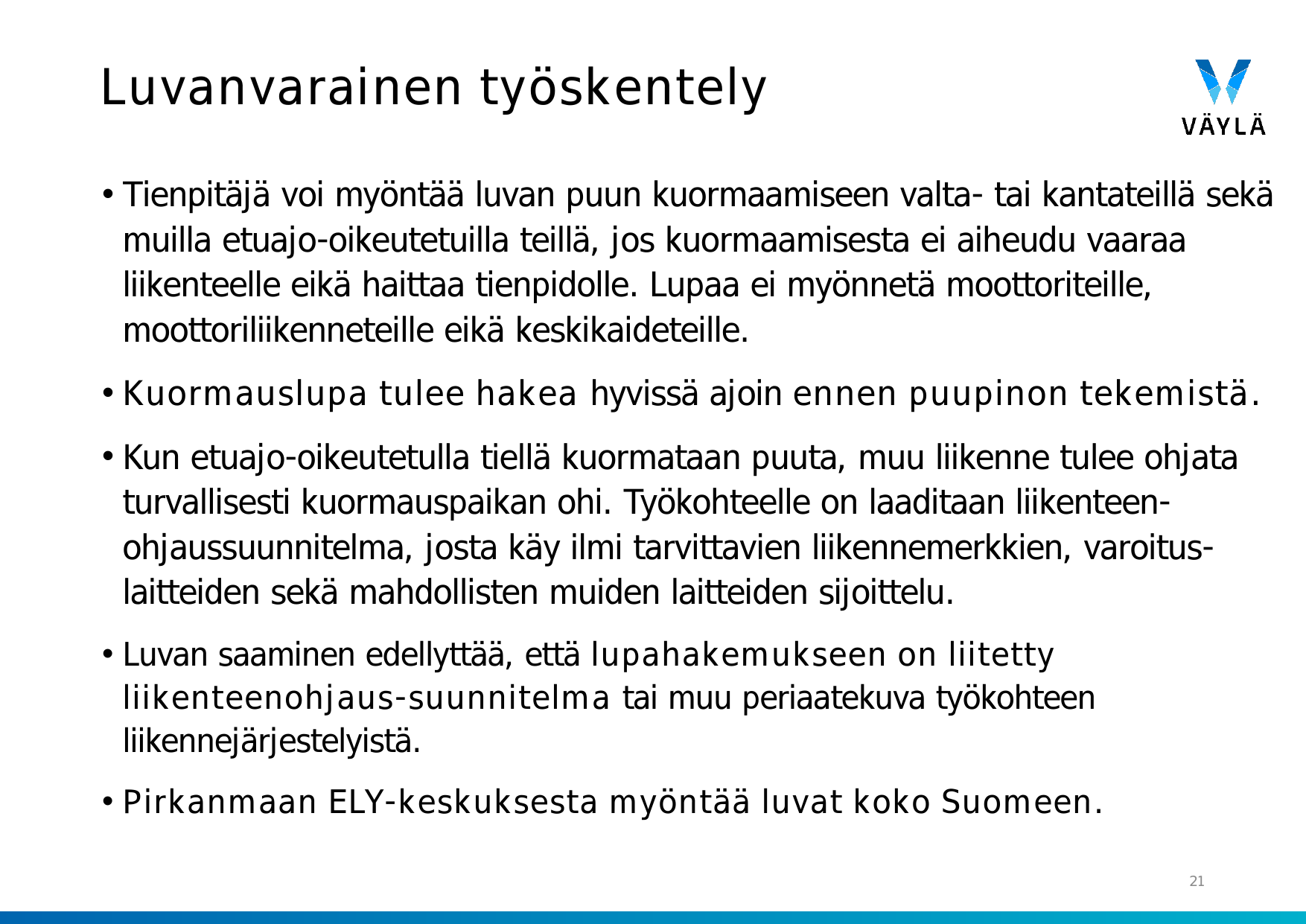

# Luvanvarainen työskentely
Tienpitäjä voi myöntää luvan puun kuormaamiseen valta- tai kantateillä sekä muilla etuajo-oikeutetuilla teillä, jos kuormaamisesta ei aiheudu vaaraa liikenteelle eikä haittaa tienpidolle. Lupaa ei myönnetä moottoriteille, moottoriliikenneteille eikä keskikaideteille.
Kuormauslupa tulee hakea hyvissä ajoin ennen puupinon tekemistä.
Kun etuajo-oikeutetulla tiellä kuormataan puuta, muu liikenne tulee ohjata turvallisesti kuormauspaikan ohi. Työkohteelle on laaditaan liikenteen-ohjaussuunnitelma, josta käy ilmi tarvittavien liikennemerkkien, varoitus-laitteiden sekä mahdollisten muiden laitteiden sijoittelu.
Luvan saaminen edellyttää, että lupahakemukseen on liitetty liikenteenohjaus-suunnitelma tai muu periaatekuva työkohteen liikennejärjestelyistä.
Pirkanmaan ELY-keskuksesta myöntää luvat koko Suomeen.

21